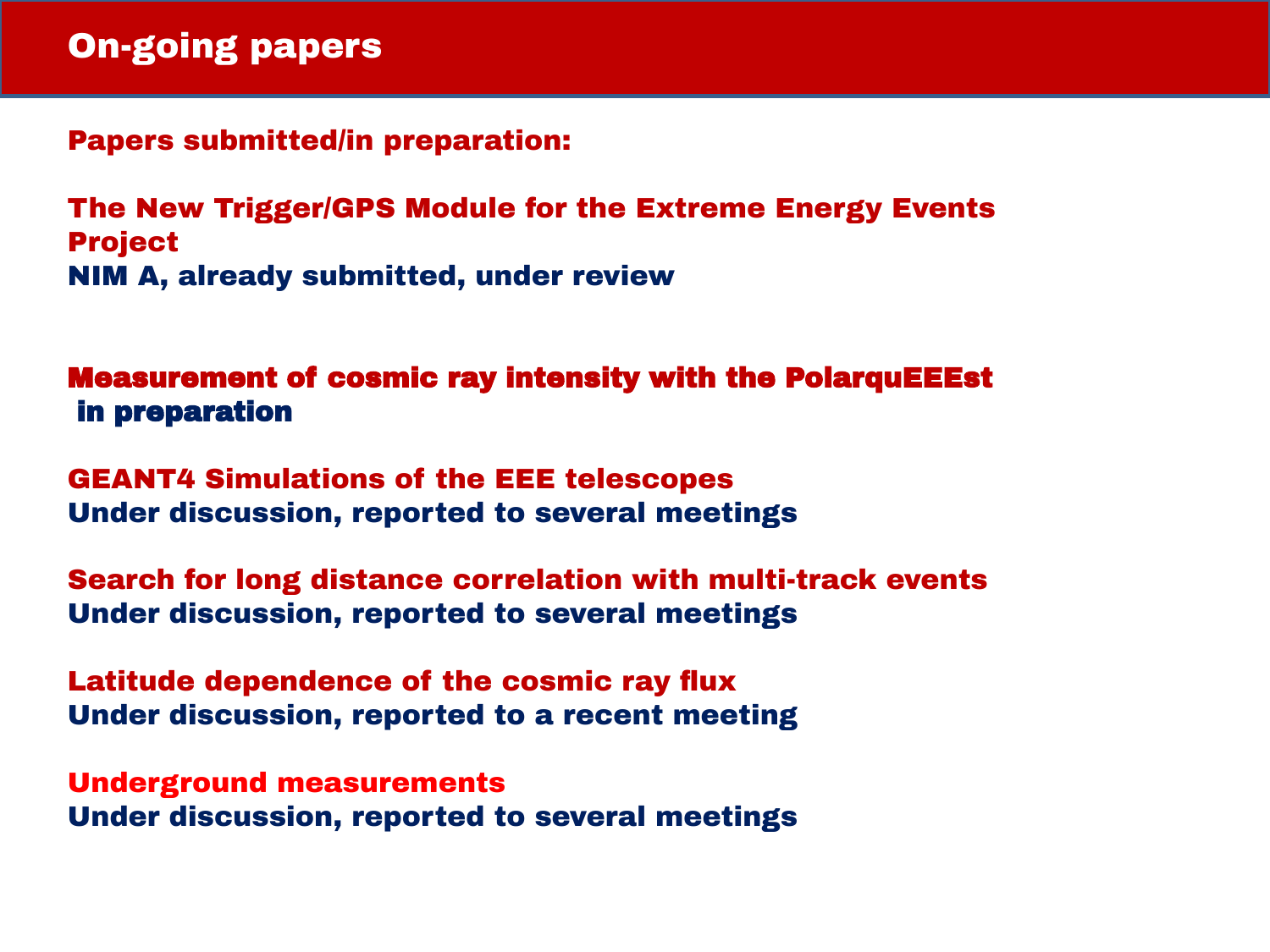

On-going papers
Papers submitted/in preparation:

The New Trigger/GPS Module for the Extreme Energy Events Project
NIM A, already submitted, under review

Measurement of cosmic ray intensity with the PolarquEEEst
 in preparation

GEANT4 Simulations of the EEE telescopes
Under discussion, reported to several meetings

Search for long distance correlation with multi-track events
Under discussion, reported to several meetings

Latitude dependence of the cosmic ray flux
Under discussion, reported to a recent meeting

Underground measurements
Under discussion, reported to several meetings